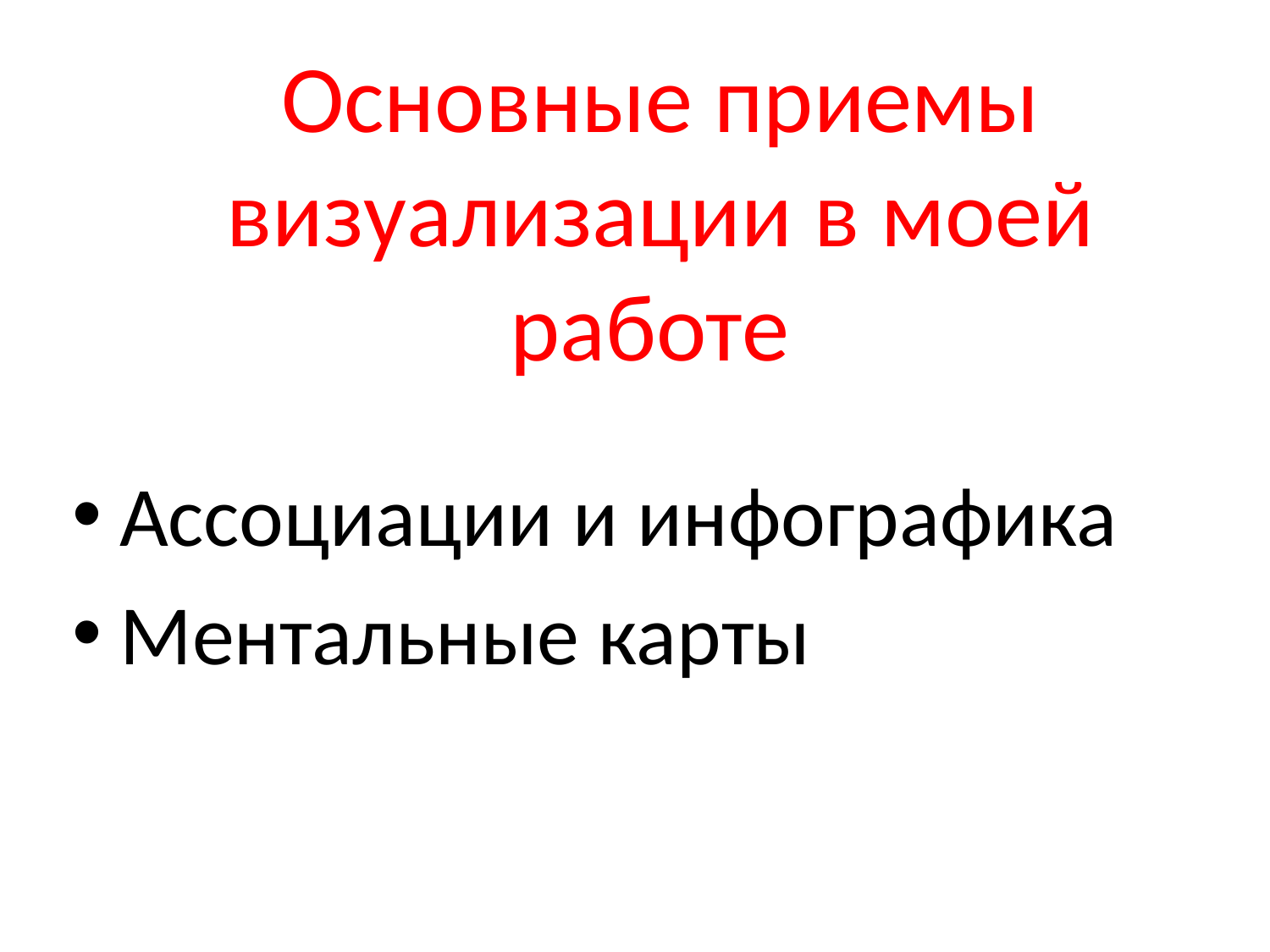

# Основные приемы визуализации в моей работе

Ассоциации и инфографика
Ментальные карты